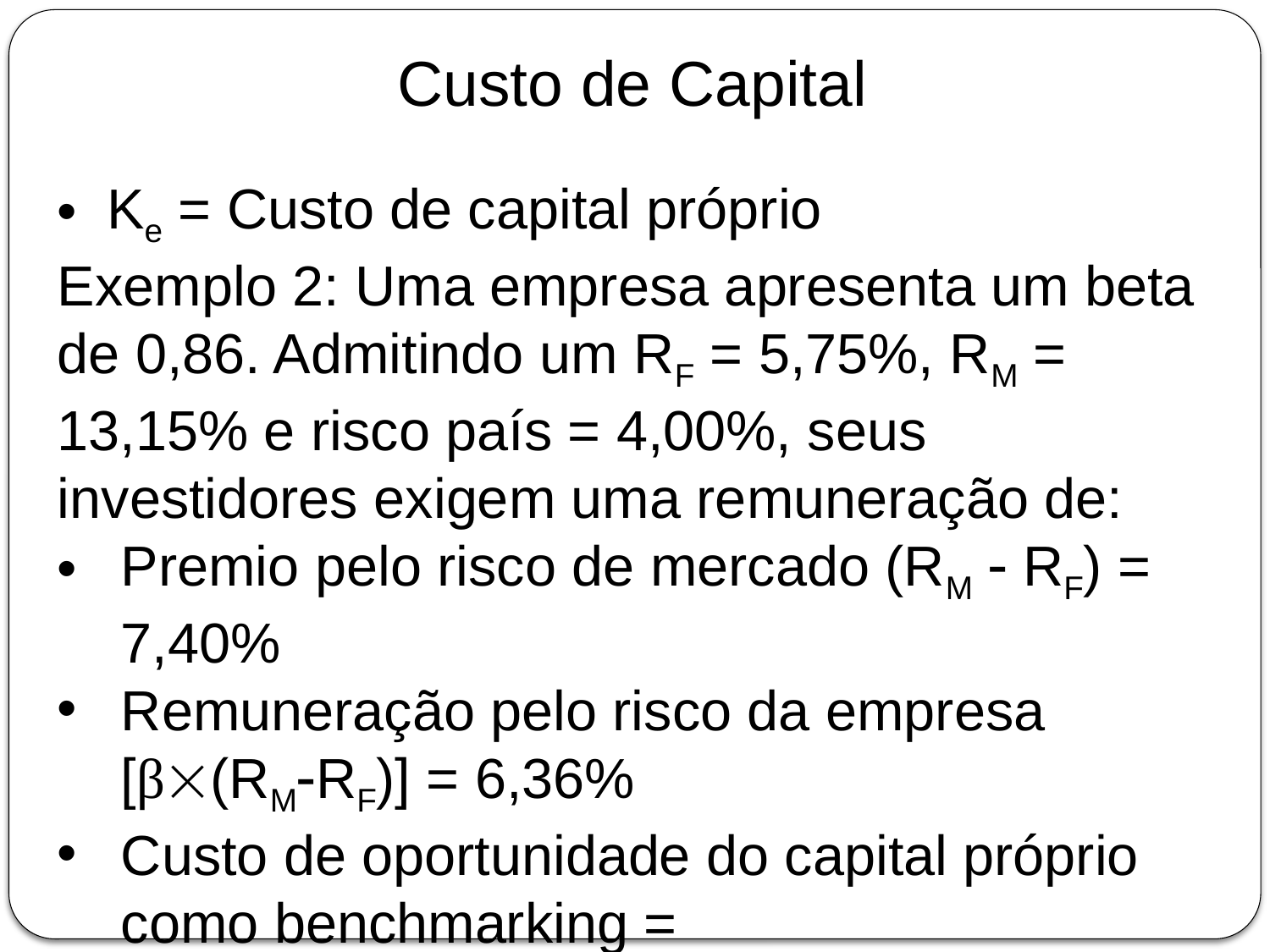

Custo de Capital
Ke = Custo de capital próprio
Exemplo 2: Uma empresa apresenta um beta de 0,86. Admitindo um RF = 5,75%, RM = 13,15% e risco país = 4,00%, seus investidores exigem uma remuneração de:
Premio pelo risco de mercado (RM − RF) = 7,40%
Remuneração pelo risco da empresa [β×(RM−RF)] = 6,36%
Custo de oportunidade do capital próprio como benchmarking =
Ke = RF + β × (RM − RF) + αBR
Ke = 5,75% + 6,36% + 4,00% = 16,11%